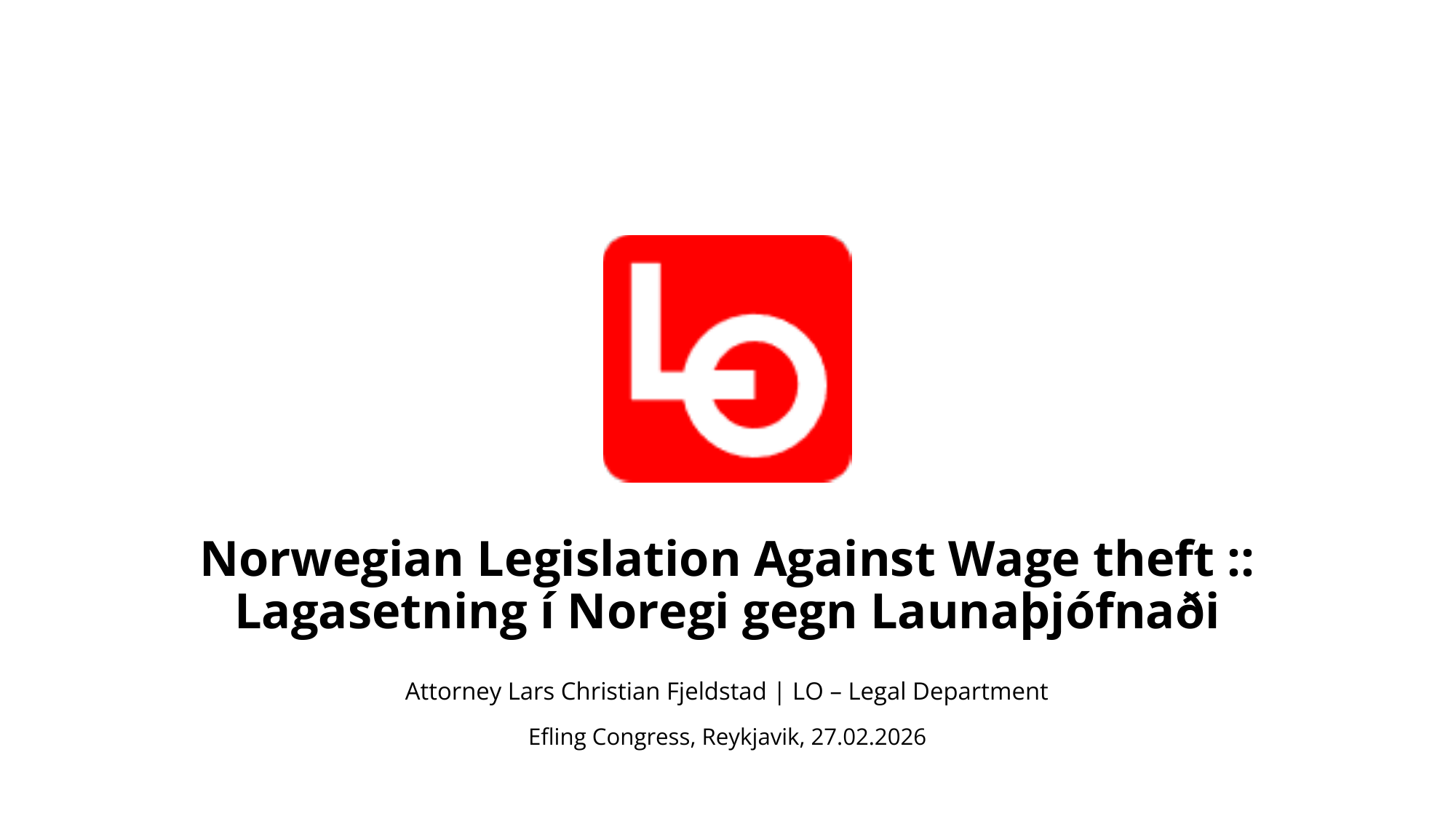

# Norwegian Legislation Against Wage theft :: Lagasetning í Noregi gegn Launaþjófnaði
Attorney Lars Christian Fjeldstad | LO – Legal Department
Efling Congress, Reykjavik, 27.02.2026